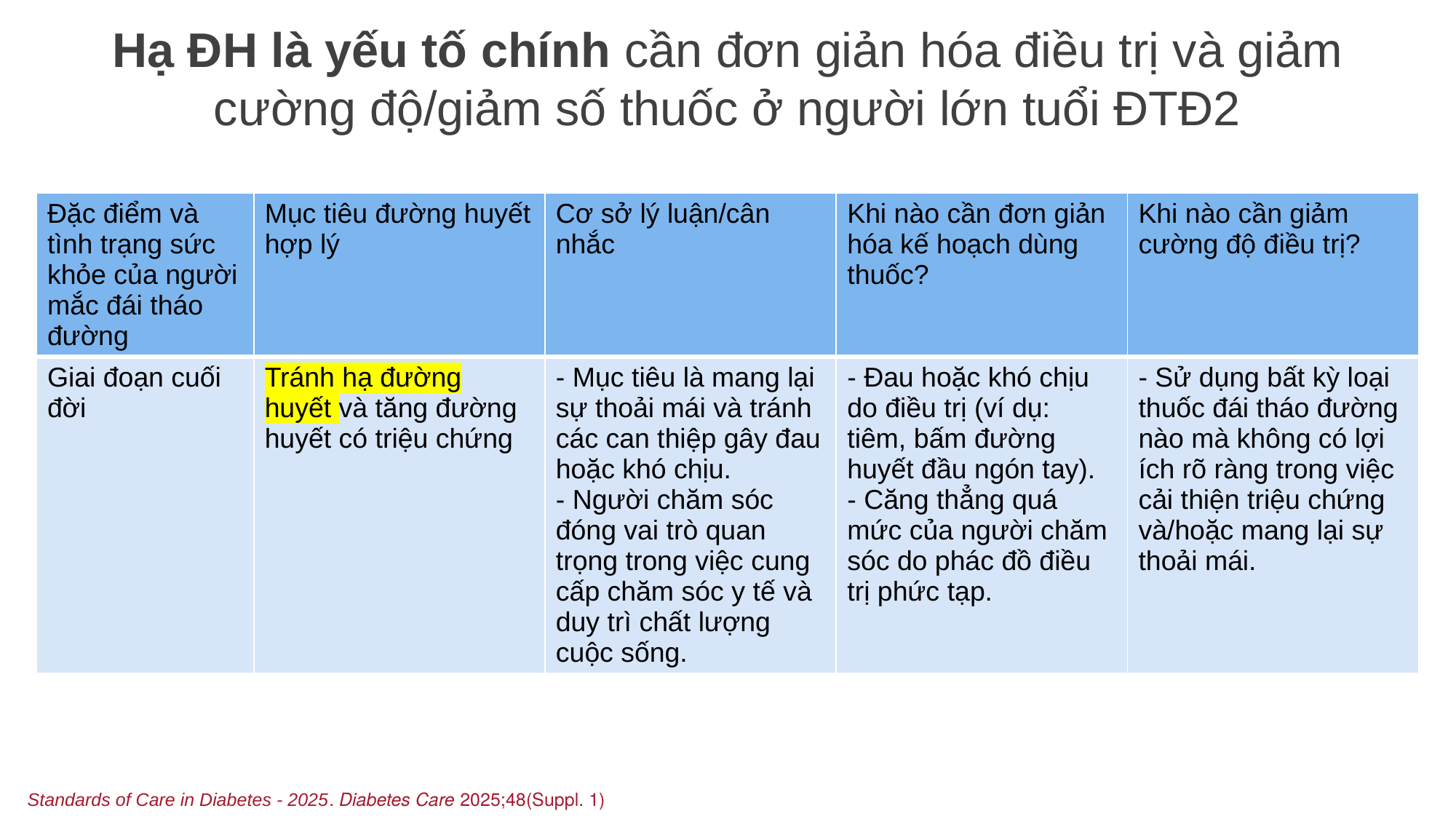

# Hạ ĐH là yếu tố chính cần đơn giản hóa điều trị và giảm cường độ/giảm số thuốc ở người lớn tuổi ĐTĐ2
| Đặc điểm và tình trạng sức khỏe của người mắc đái tháo đường | Mục tiêu đường huyết hợp lý | Cơ sở lý luận/cân nhắc | Khi nào cần đơn giản hóa kế hoạch dùng thuốc? | Khi nào cần giảm cường độ điều trị? |
| --- | --- | --- | --- | --- |
| Giai đoạn cuối đời | Tránh hạ đường huyết và tăng đường huyết có triệu chứng | - Mục tiêu là mang lại sự thoải mái và tránh các can thiệp gây đau hoặc khó chịu.  - Người chăm sóc đóng vai trò quan trọng trong việc cung cấp chăm sóc y tế và duy trì chất lượng cuộc sống. | - Đau hoặc khó chịu do điều trị (ví dụ: tiêm, bấm đường huyết đầu ngón tay).  - Căng thẳng quá mức của người chăm sóc do phác đồ điều trị phức tạp. | - Sử dụng bất kỳ loại thuốc đái tháo đường nào mà không có lợi ích rõ ràng trong việc cải thiện triệu chứng và/hoặc mang lại sự thoải mái. |
Standards of Care in Diabetes - 2025. Diabetes Care 2025;48(Suppl. 1)